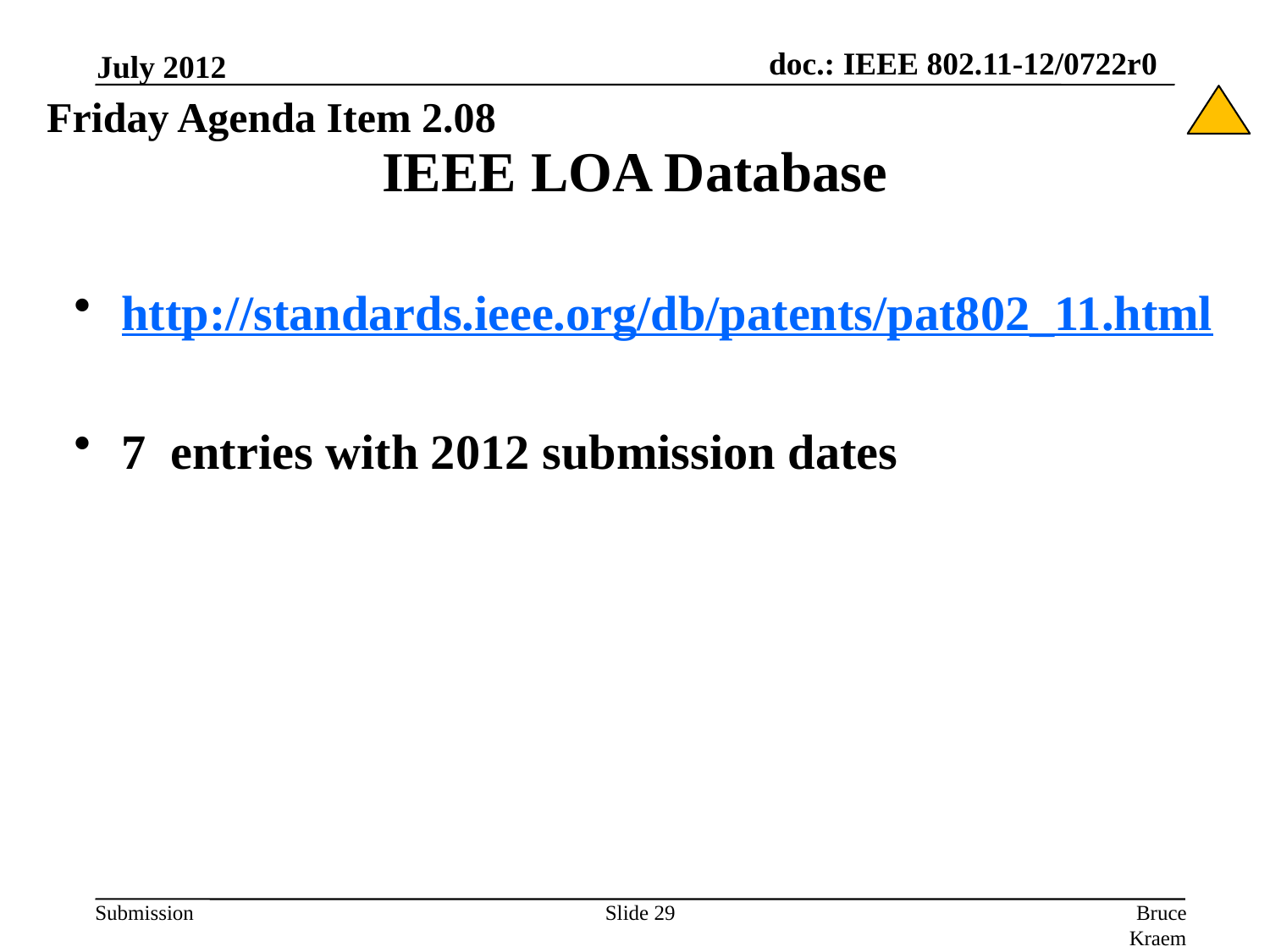

July 2012
Friday Agenda Item 2.08

# IEEE LOA Database
http://standards.ieee.org/db/patents/pat802_11.html

7  entries with 2012 submission dates

Slide 29
Bruce Kraemer, Marvell